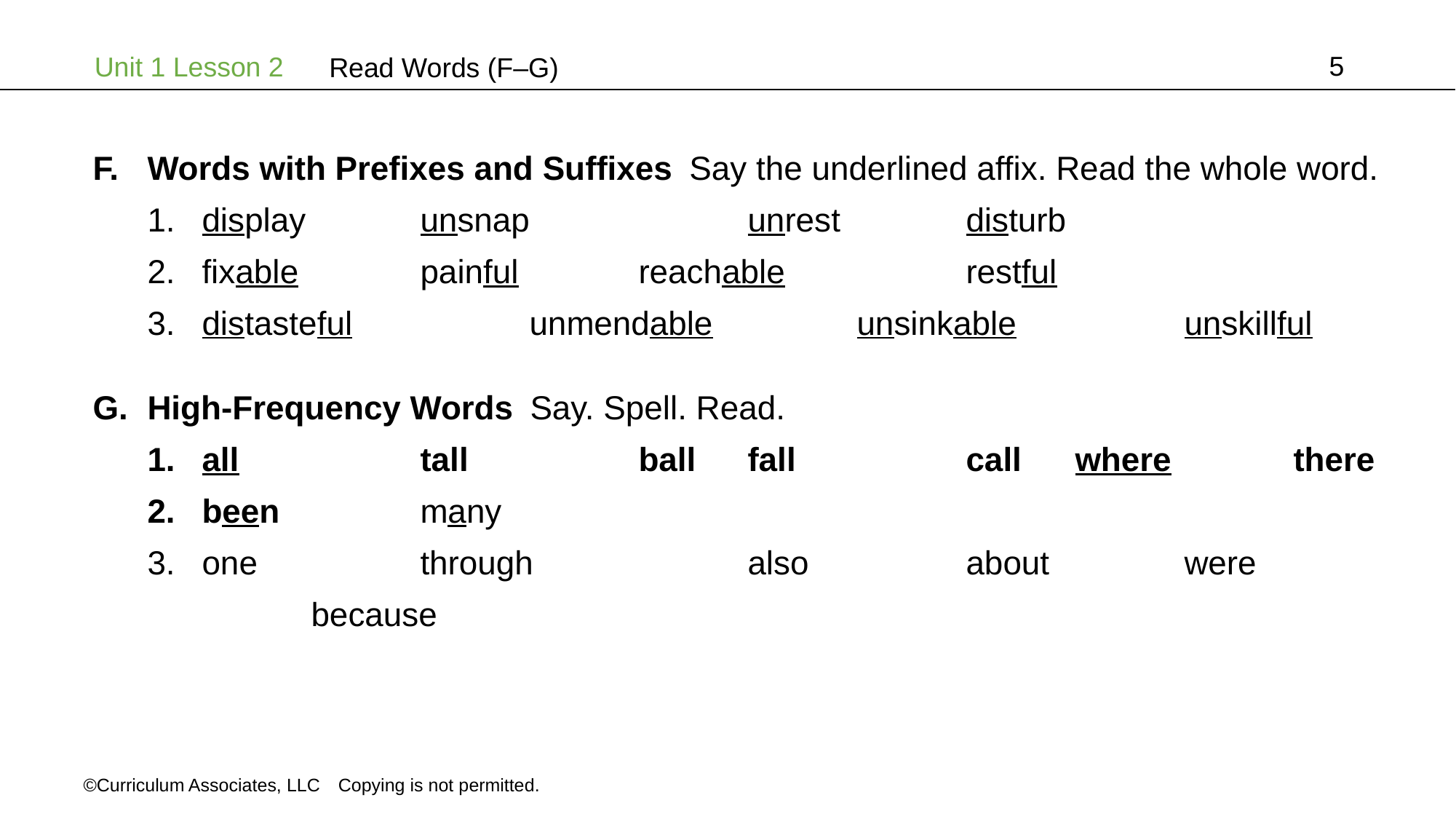

5
Read Words (F–G)

Words with Prefixes and Suffixes Say the underlined affix. Read the whole word.
display		unsnap		unrest		disturb
fixable		painful		reachable		restful
distasteful		unmendable		unsinkable		unskillful
High-Frequency Words Say. Spell. Read.
all		tall		ball	fall		call	where		there
been		many
one		through		also		about		were		because